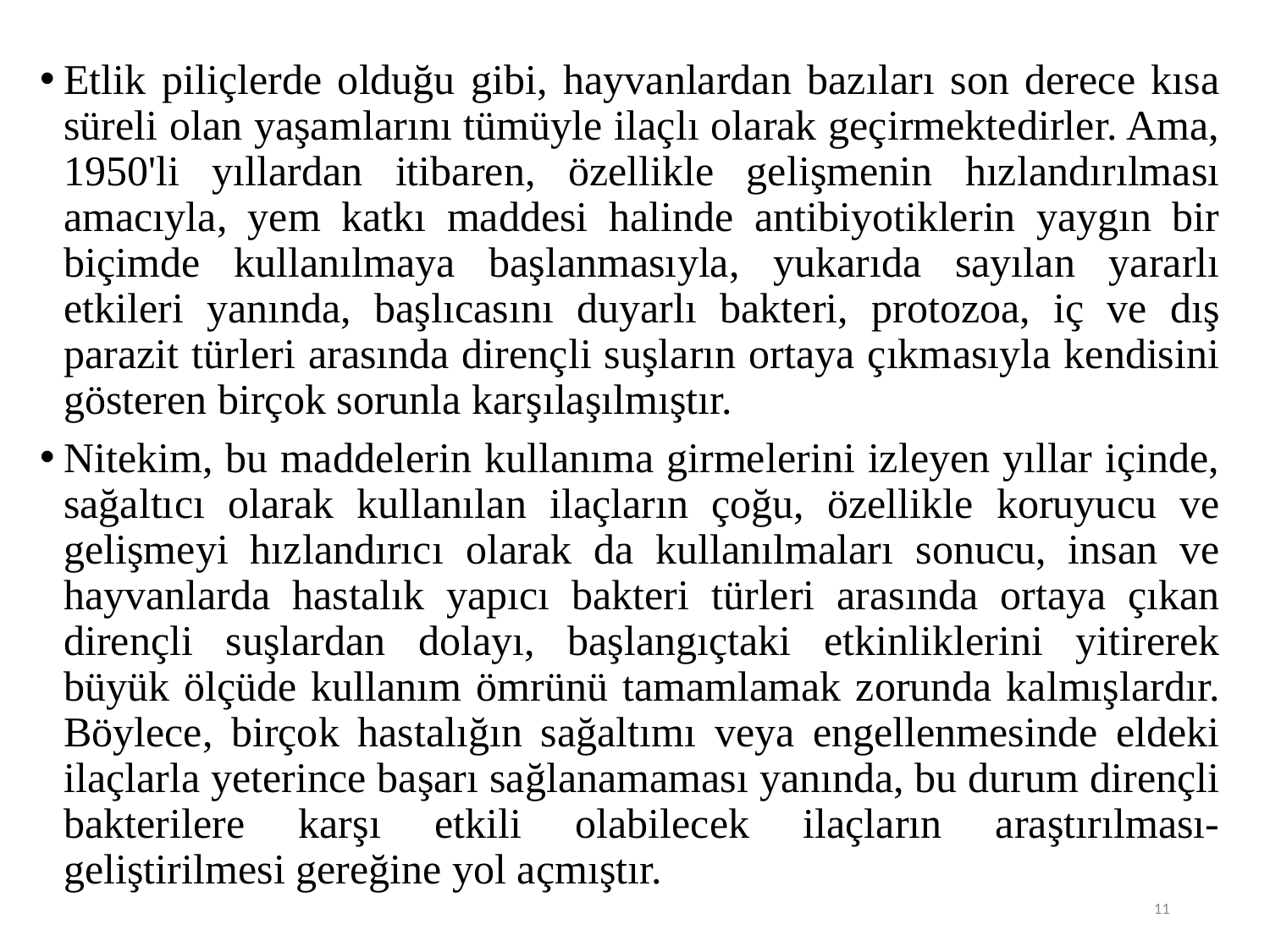

Etlik piliçlerde olduğu gibi, hayvanlardan bazıları son derece kısa süreli olan yaşamlarını tümüyle ilaçlı olarak geçirmektedirler. Ama, 1950'li yıllardan itibaren, özellikle gelişmenin hızlandırılması amacıyla, yem katkı maddesi halinde antibiyotiklerin yaygın bir biçimde kullanılmaya başlanmasıyla, yukarıda sayılan yararlı etkileri yanında, başlıcasını duyarlı bakteri, protozoa, iç ve dış parazit türleri arasında dirençli suşların ortaya çıkmasıyla kendisini gösteren birçok sorunla karşılaşılmıştır.
Nitekim, bu maddelerin kullanıma girmelerini izleyen yıllar içinde, sağaltıcı olarak kullanılan ilaçların çoğu, özellikle koruyucu ve gelişmeyi hızlandırıcı olarak da kullanılmaları sonucu, insan ve hayvanlarda hastalık yapıcı bakteri türleri arasında ortaya çıkan dirençli suşlardan dolayı, başlangıçtaki etkinliklerini yitirerek büyük ölçüde kullanım ömrünü tamamlamak zorunda kalmışlardır. Böylece, birçok hastalığın sağaltımı veya engellenmesinde eldeki ilaçlarla yeterince başarı sağlanamaması yanında, bu durum dirençli bakterilere karşı etkili olabilecek ilaçların araştırılması-geliştirilmesi gereğine yol açmıştır.

11